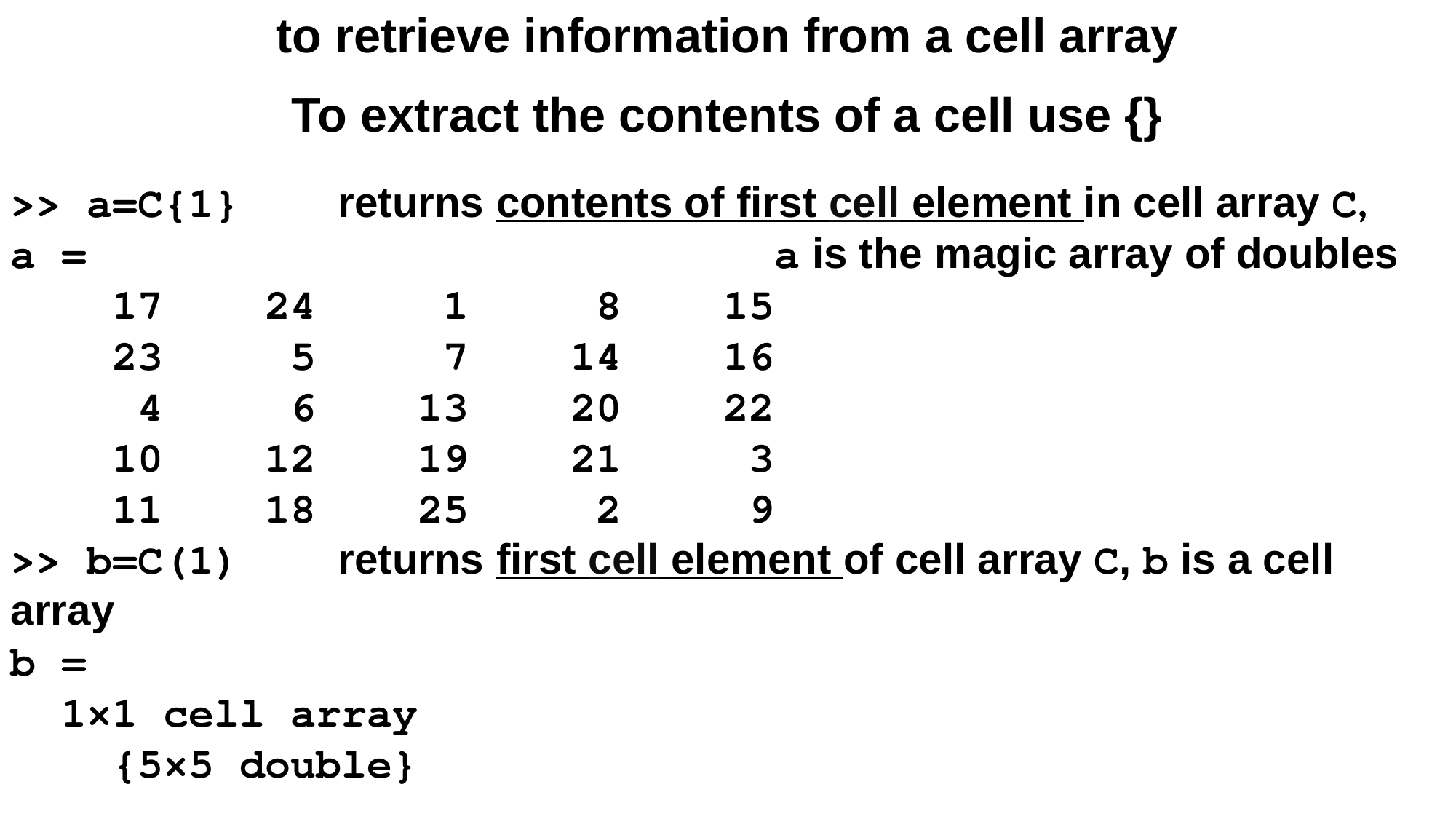

to retrieve information from a cell array

To extract the contents of a cell use {}

>> a=C{1}	returns contents of first cell element in cell array C,
a = 							a is the magic array of doubles
    17    24     1     8    15
    23     5     7    14    16
     4     6    13    20    22
    10    12    19    21     3
    11    18    25     2     9
>> b=C(1)	returns first cell element of cell array C, b is a cell array
b =
  1×1 cell array
    {5×5 double}